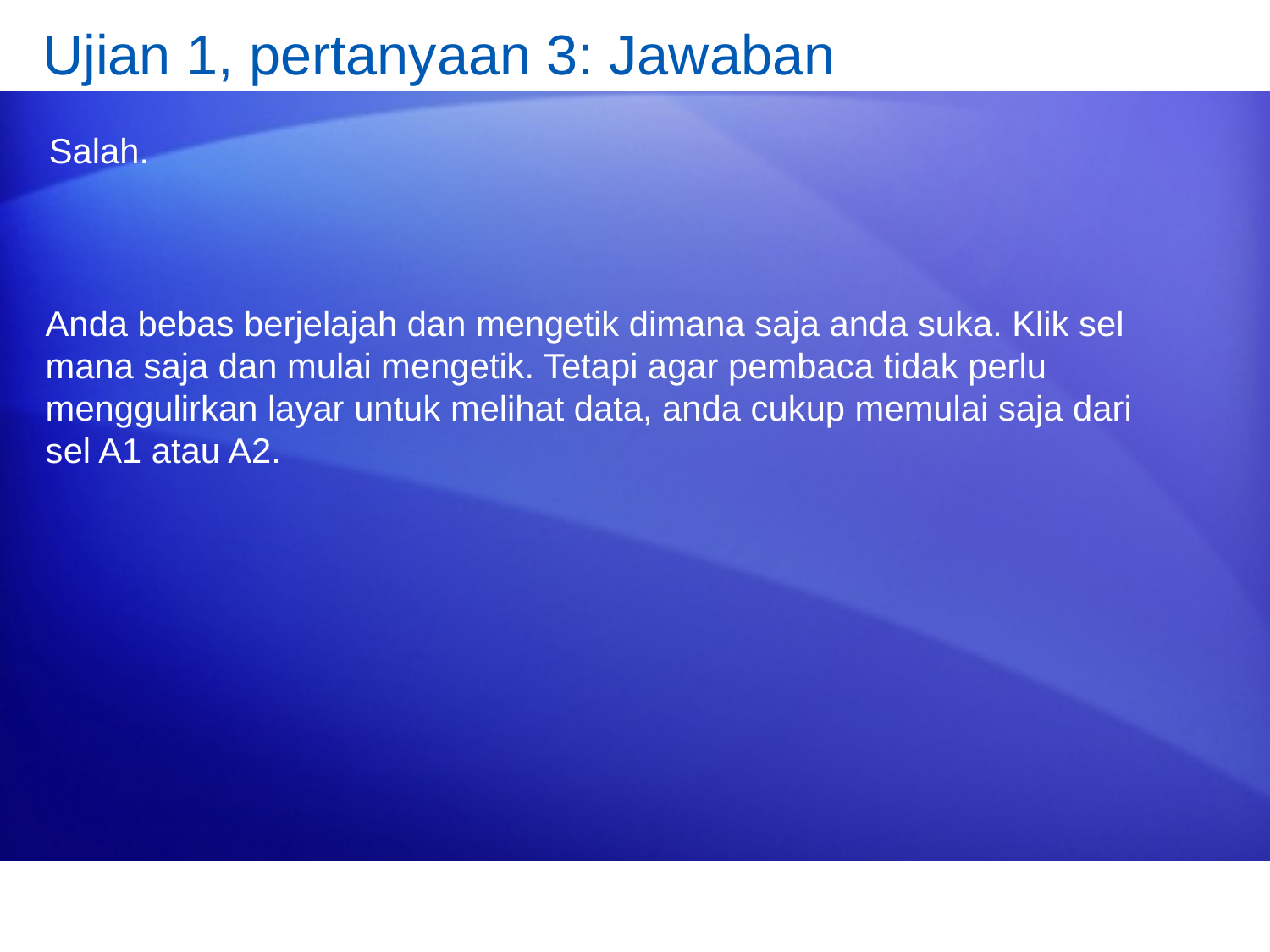

# Ujian 1, pertanyaan 3: Jawaban
Salah.
Anda bebas berjelajah dan mengetik dimana saja anda suka. Klik sel mana saja dan mulai mengetik. Tetapi agar pembaca tidak perlu menggulirkan layar untuk melihat data, anda cukup memulai saja dari sel A1 atau A2.